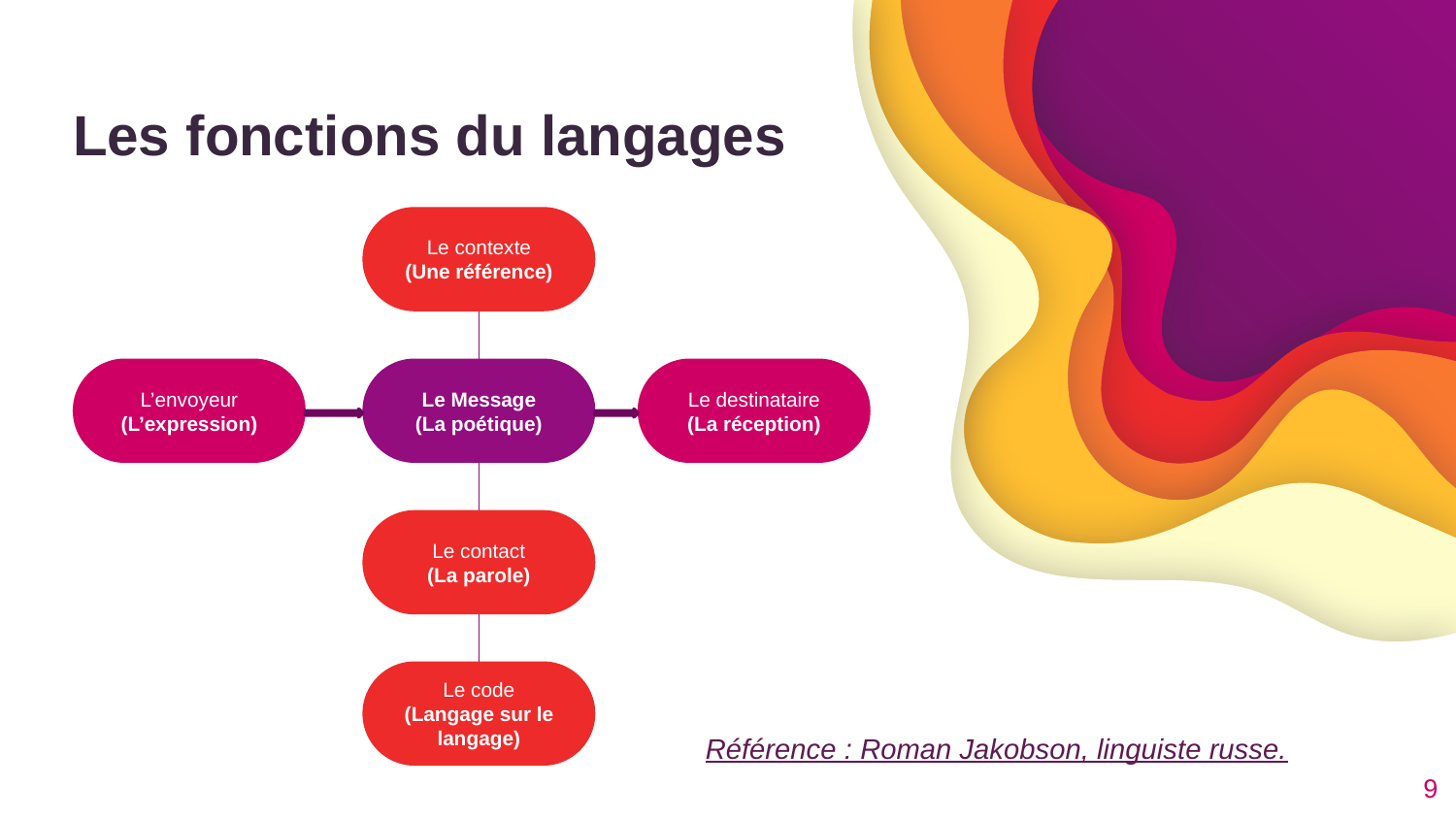

# Les fonctions du langages
Le contexte
(Une référence)
L’envoyeur
(L’expression)
Le Message
(La poétique)
Le destinataire
(La réception)

Le contact
(La parole)
Le code
(Langage sur le langage)
Référence : Roman Jakobson, linguiste russe.
9